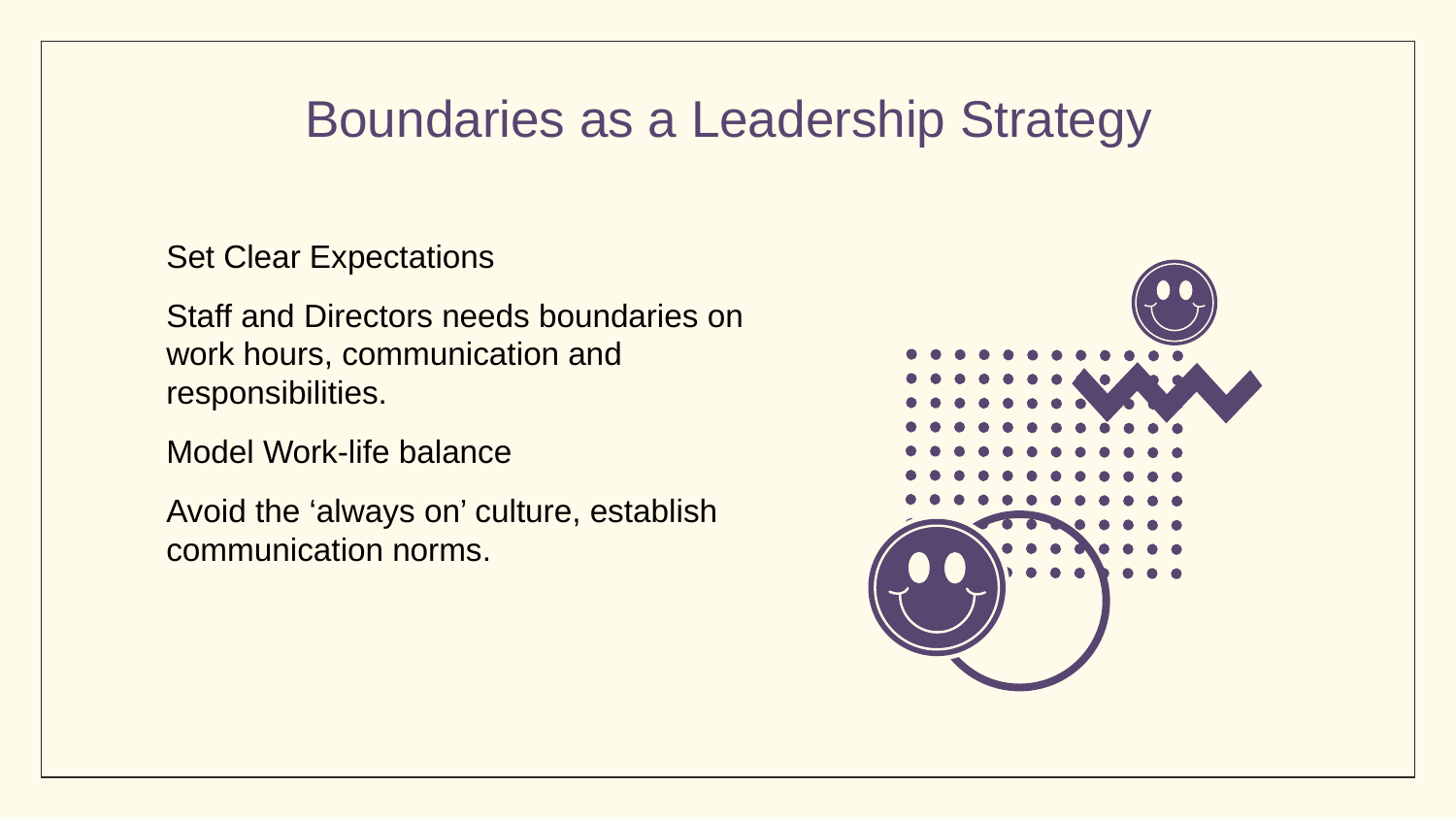

# Boundaries as a Leadership Strategy
Set Clear Expectations
Staff and Directors needs boundaries on work hours, communication and responsibilities.
Model Work-life balance
Avoid the ‘always on’ culture, establish communication norms.